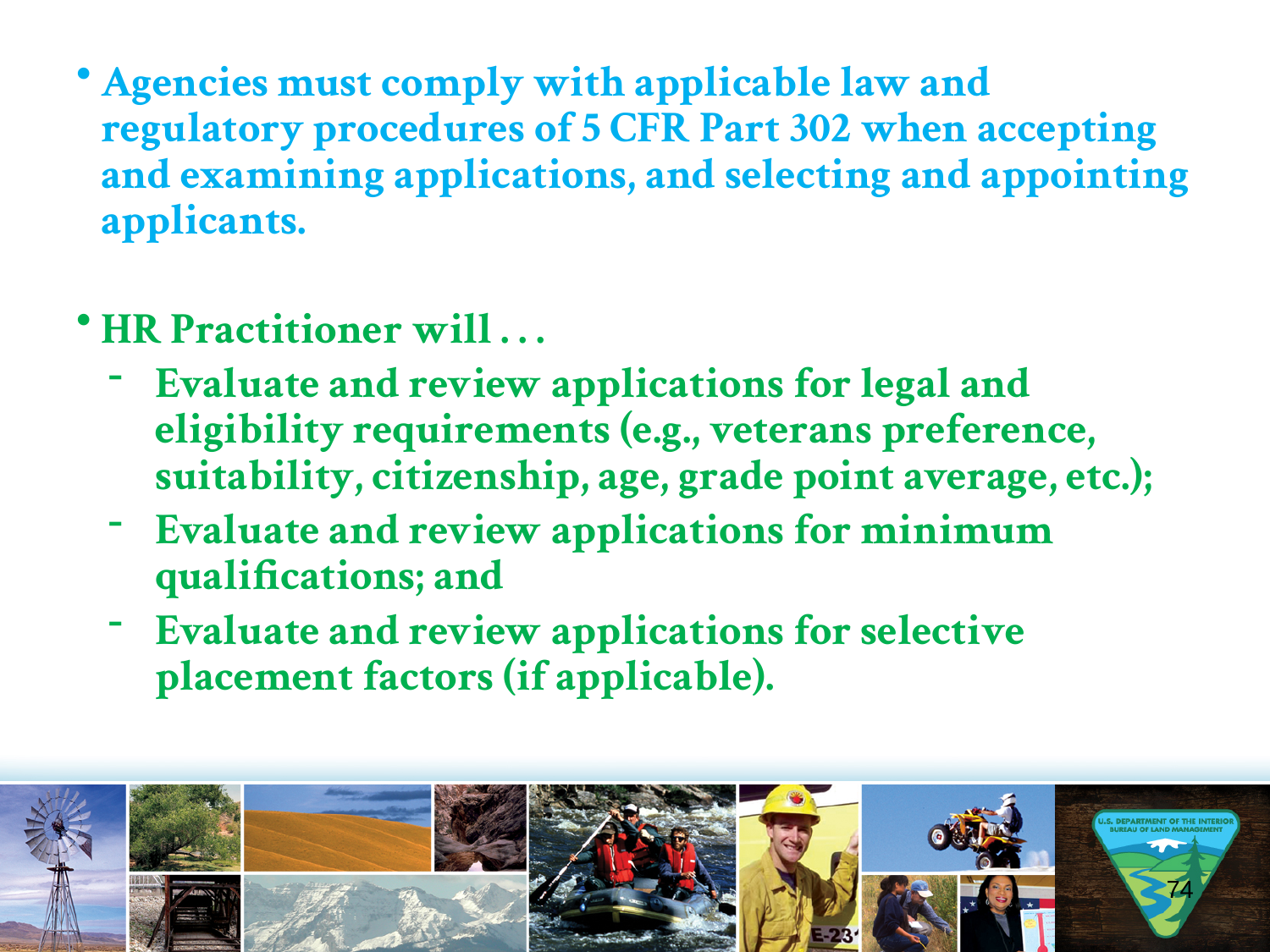

Agencies must comply with applicable law and regulatory procedures of 5 CFR Part 302 when accepting and examining applications, and selecting and appointing applicants.

HR Practitioner will . . .
Evaluate and review applications for legal and eligibility requirements (e.g., veterans preference, suitability, citizenship, age, grade point average, etc.);
Evaluate and review applications for minimum qualifications; and
Evaluate and review applications for selective placement factors (if applicable).

74